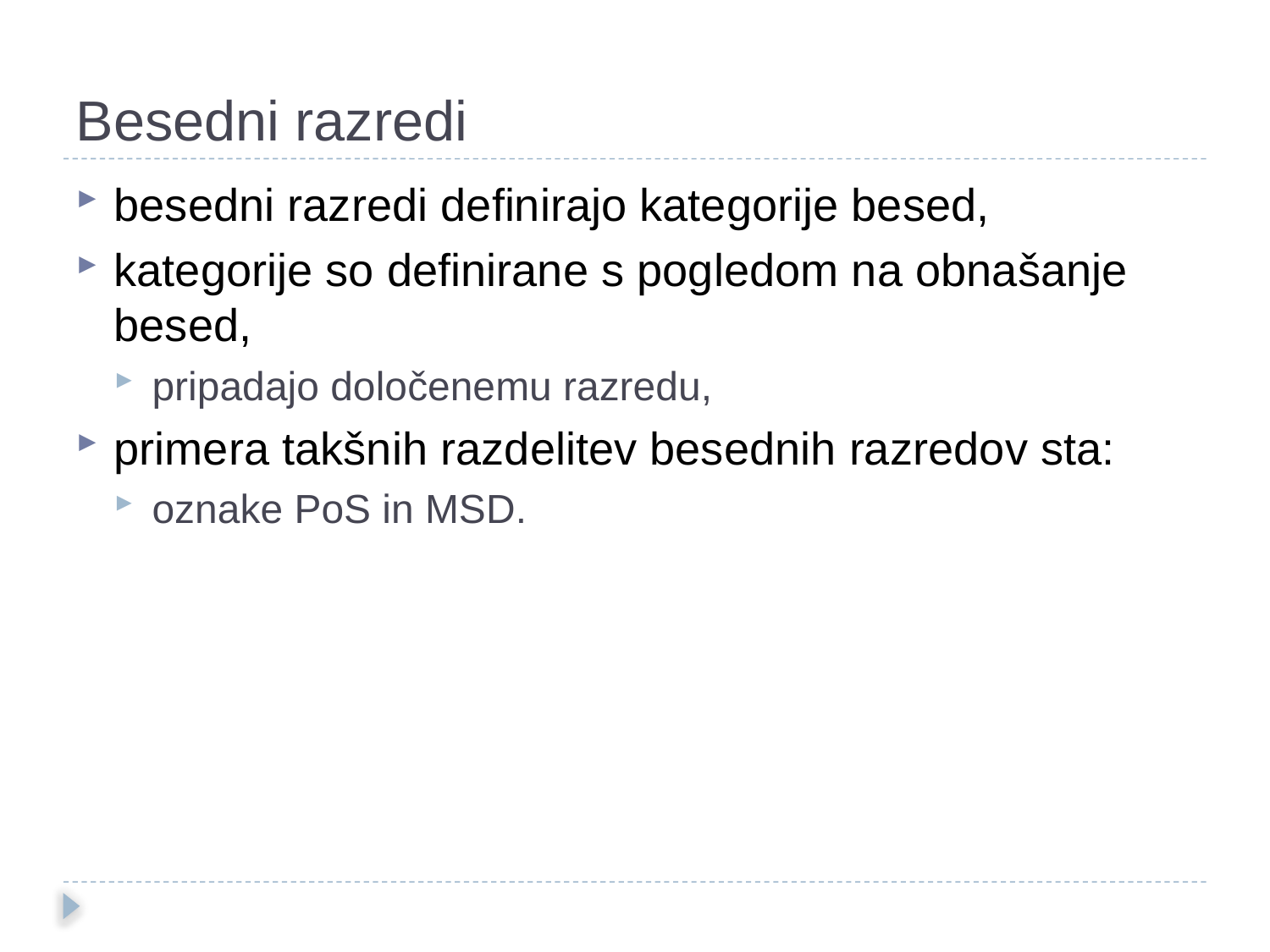

Besedni razredi
besedni razredi definirajo kategorije besed,
kategorije so definirane s pogledom na obnašanje besed,
pripadajo določenemu razredu,
primera takšnih razdelitev besednih razredov sta:
oznake PoS in MSD.